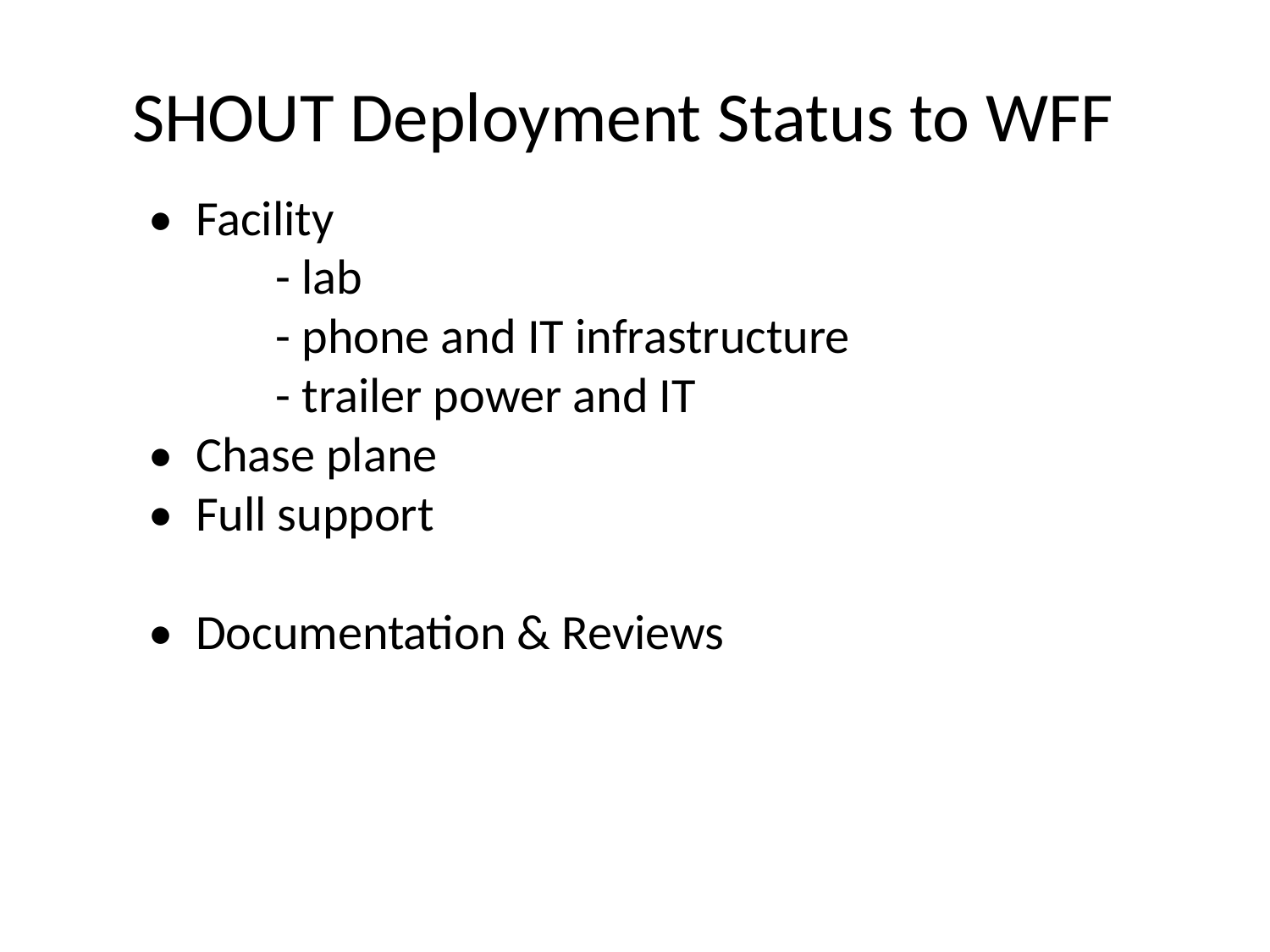

# SHOUT Deployment Status to WFF
•  Facility
	- lab
	- phone and IT infrastructure
	- trailer power and IT
•  Chase plane
•  Full support

•  Documentation & Reviews